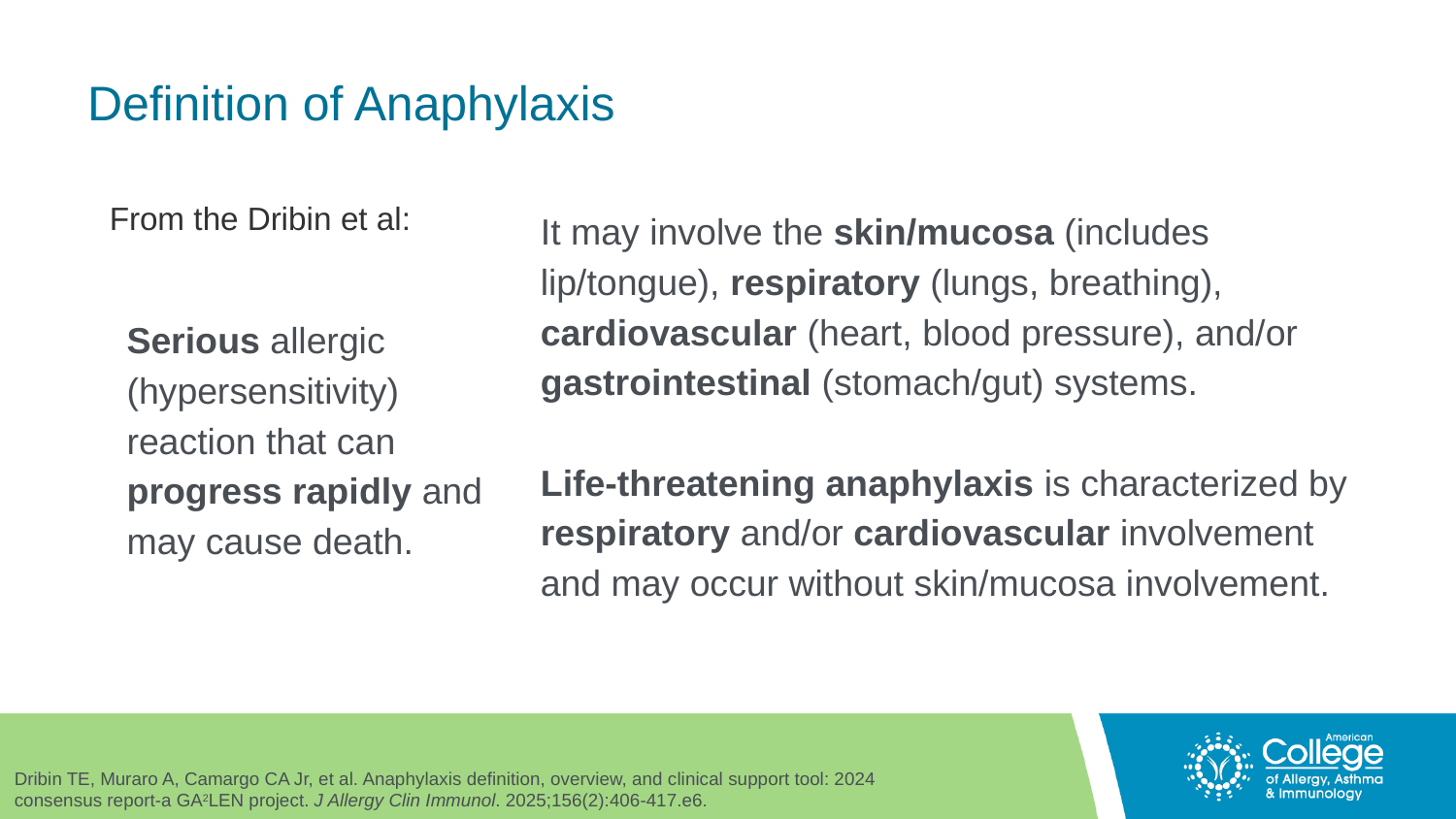

# Definition of Anaphylaxis
From the Dribin et al:
It may involve the skin/mucosa (includes lip/tongue), respiratory (lungs, breathing), cardiovascular (heart, blood pressure), and/or gastrointestinal (stomach/gut) systems.

Life-threatening anaphylaxis is characterized by respiratory and/or cardiovascular involvement and may occur without skin/mucosa involvement.
Serious allergic (hypersensitivity) reaction that can progress rapidly and may cause death.
Dribin TE, Muraro A, Camargo CA Jr, et al. Anaphylaxis definition, overview, and clinical support tool: 2024 consensus report-a GA2LEN project. J Allergy Clin Immunol. 2025;156(2):406-417.e6.